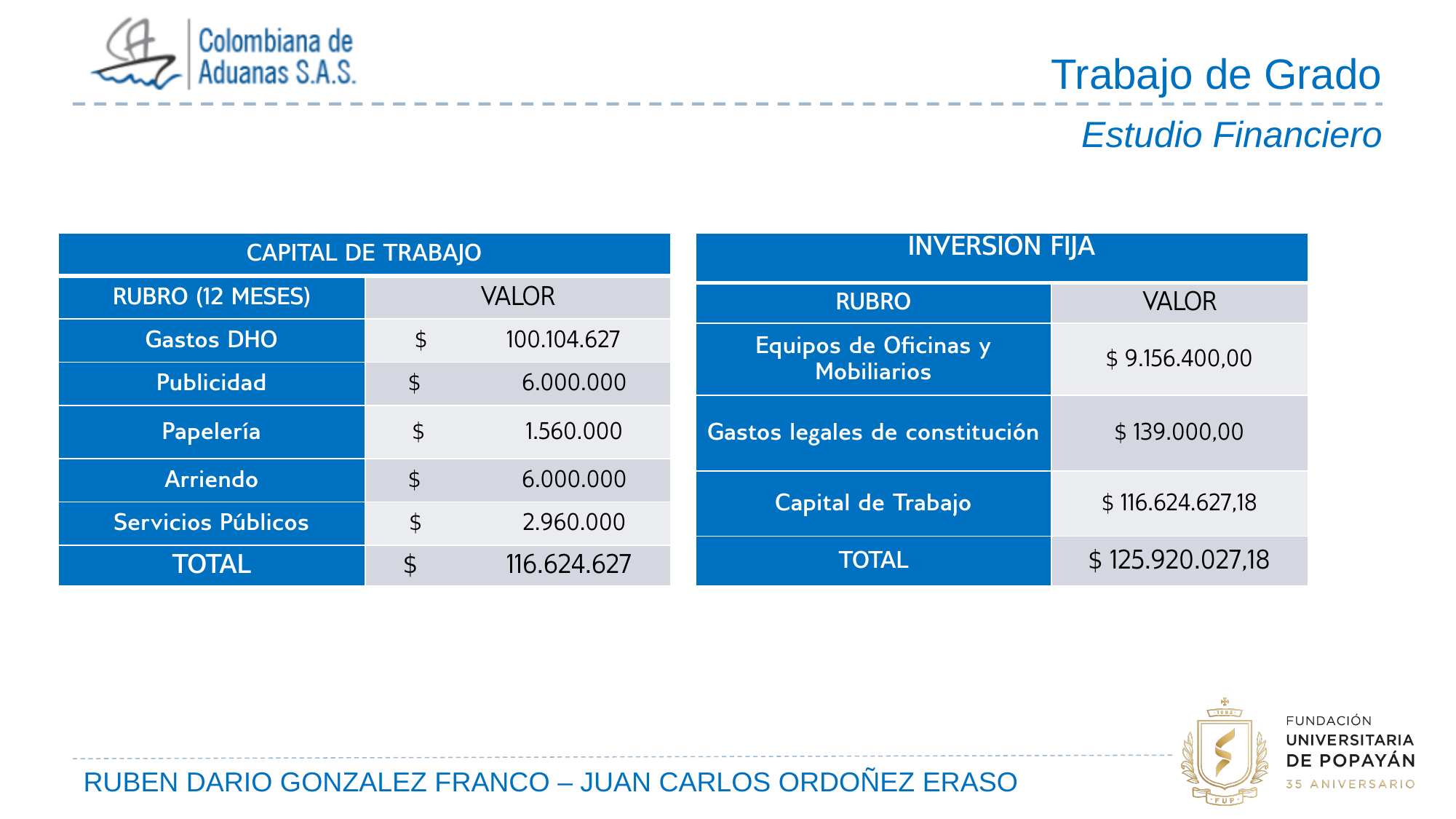

| CAPITAL DE TRABAJO |  |
| --- | --- |
| RUBRO (12 MESES) | VALOR |
| Gastos DHO | $ 100.104.627 |
| Publicidad | $ 6.000.000 |
| Papelería | $ 1.560.000 |
| Arriendo | $ 6.000.000 |
| Servicios Públicos | $ 2.960.000 |
| TOTAL | $ 116.624.627 |
| INVERSIÓN FIJA |  |
| --- | --- |
| RUBRO | VALOR |
| Equipos de Oficinas y Mobiliarios | $ 9.156.400,00 |
| Gastos legales de constitución | $ 139.000,00 |
| Capital de Trabajo | $ 116.624.627,18 |
| TOTAL | $ 125.920.027,18 |